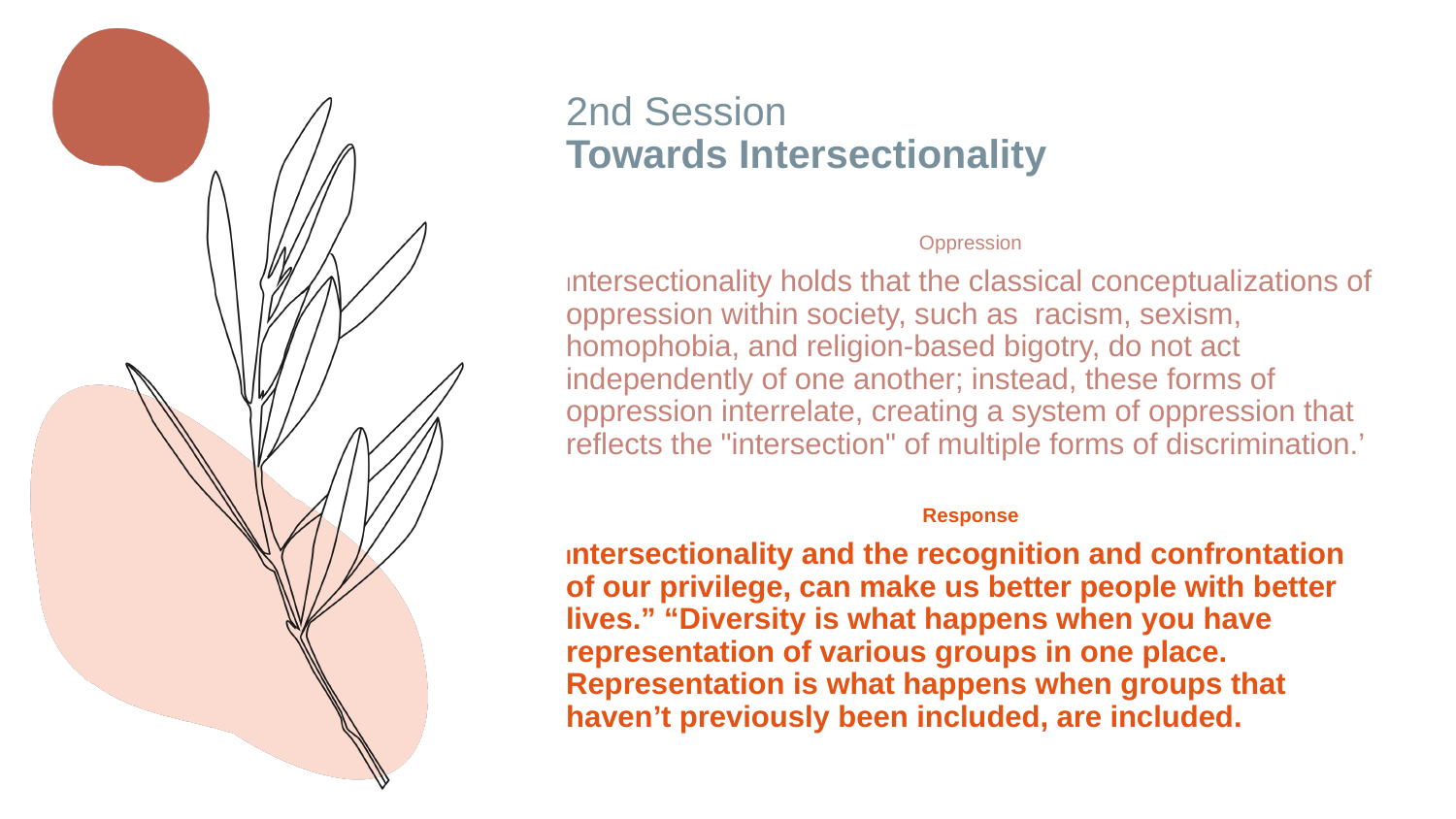

# 2nd Session
Towards Intersectionality
Oppression
Intersectionality holds that the classical conceptualizations of oppression within society, such as  racism, sexism, homophobia, and religion-based bigotry, do not act independently of one another; instead, these forms of oppression interrelate, creating a system of oppression that reflects the "intersection" of multiple forms of discrimination.’

Response
Intersectionality and the recognition and confrontation of our privilege, can make us better people with better lives.” “Diversity is what happens when you have representation of various groups in one place. Representation is what happens when groups that haven’t previously been included, are included.